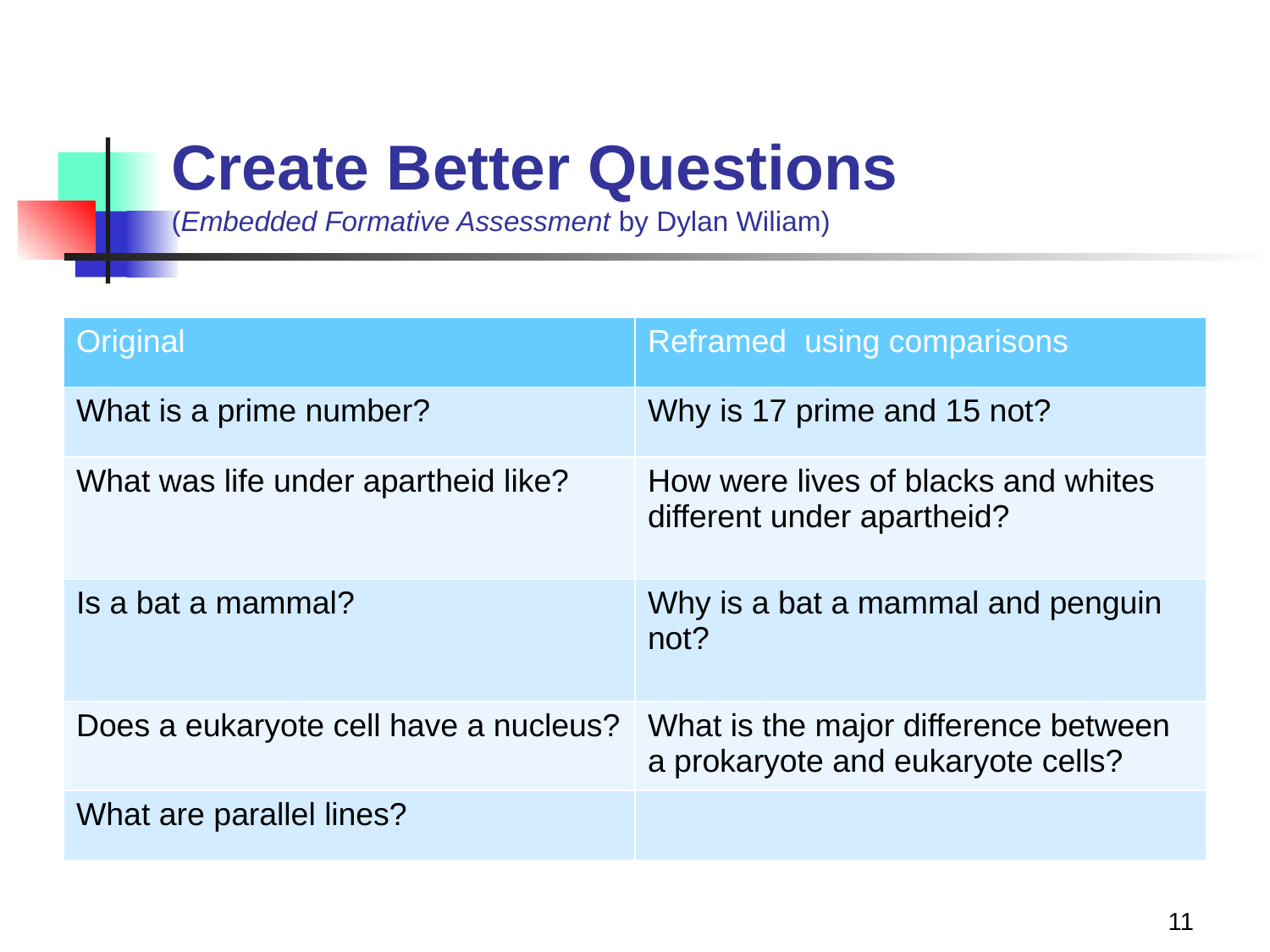

# Create Better Questions (Embedded Formative Assessment by Dylan Wiliam)
| Original | Reframed using comparisons |
| --- | --- |
| What is a prime number? | Why is 17 prime and 15 not? |
| What was life under apartheid like? | How were lives of blacks and whites different under apartheid? |
| Is a bat a mammal? | Why is a bat a mammal and penguin not? |
| Does a eukaryote cell have a nucleus? | What is the major difference between a prokaryote and eukaryote cells? |
| What are parallel lines? |  |
11